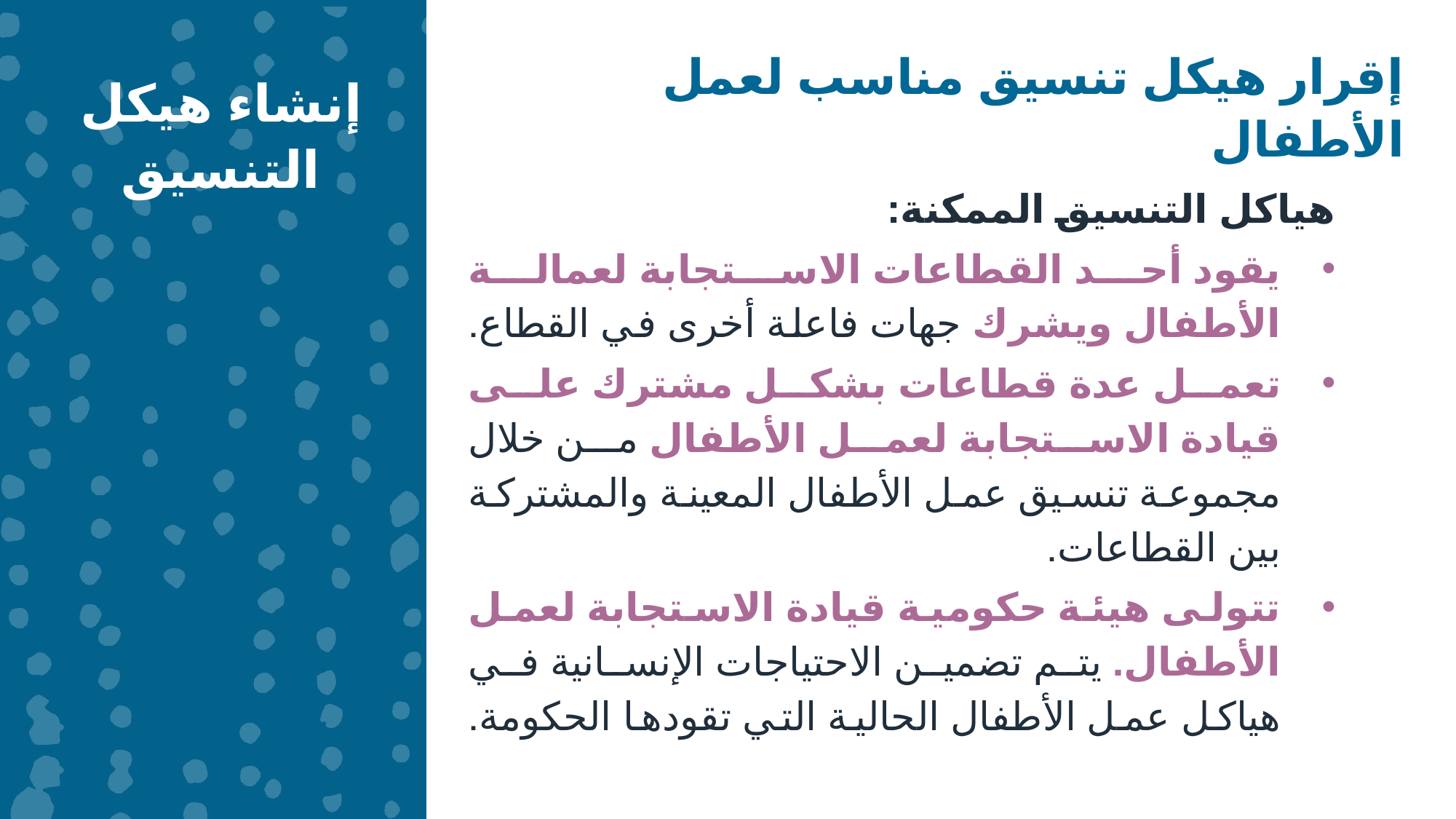

إقرار هيكل تنسيق مناسب لعمل الأطفال
إنشاء هيكل التنسيق

هياكل التنسيق الممكنة:
يقود أحد القطاعات الاستجابة لعمالة الأطفال ويشرك جهات فاعلة أخرى في القطاع.
تعمل عدة قطاعات بشكل مشترك على قيادة الاستجابة لعمل الأطفال من خلال مجموعة تنسيق عمل الأطفال المعينة والمشتركة بين القطاعات.
تتولى هيئة حكومية قيادة الاستجابة لعمل الأطفال. يتم تضمين الاحتياجات الإنسانية في هياكل عمل الأطفال الحالية التي تقودها الحكومة. coordination structures.